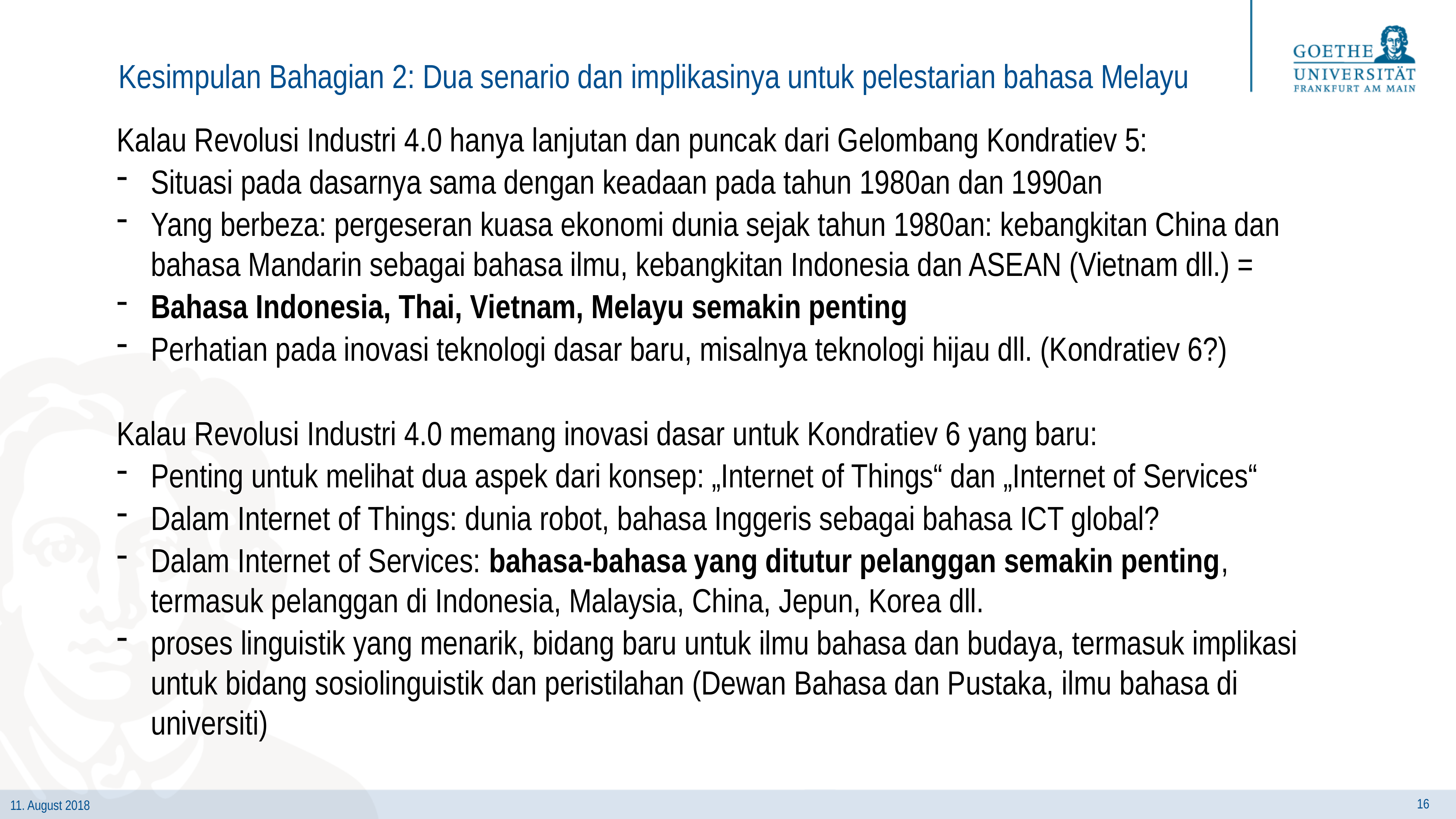

# Kesimpulan Bahagian 2: Dua senario dan implikasinya untuk pelestarian bahasa Melayu
Kalau Revolusi Industri 4.0 hanya lanjutan dan puncak dari Gelombang Kondratiev 5:
Situasi pada dasarnya sama dengan keadaan pada tahun 1980an dan 1990an
Yang berbeza: pergeseran kuasa ekonomi dunia sejak tahun 1980an: kebangkitan China dan bahasa Mandarin sebagai bahasa ilmu, kebangkitan Indonesia dan ASEAN (Vietnam dll.) =
Bahasa Indonesia, Thai, Vietnam, Melayu semakin penting
Perhatian pada inovasi teknologi dasar baru, misalnya teknologi hijau dll. (Kondratiev 6?)

Kalau Revolusi Industri 4.0 memang inovasi dasar untuk Kondratiev 6 yang baru:
Penting untuk melihat dua aspek dari konsep: „Internet of Things“ dan „Internet of Services“
Dalam Internet of Things: dunia robot, bahasa Inggeris sebagai bahasa ICT global?
Dalam Internet of Services: bahasa-bahasa yang ditutur pelanggan semakin penting, termasuk pelanggan di Indonesia, Malaysia, China, Jepun, Korea dll.
proses linguistik yang menarik, bidang baru untuk ilmu bahasa dan budaya, termasuk implikasi untuk bidang sosiolinguistik dan peristilahan (Dewan Bahasa dan Pustaka, ilmu bahasa di universiti)
16